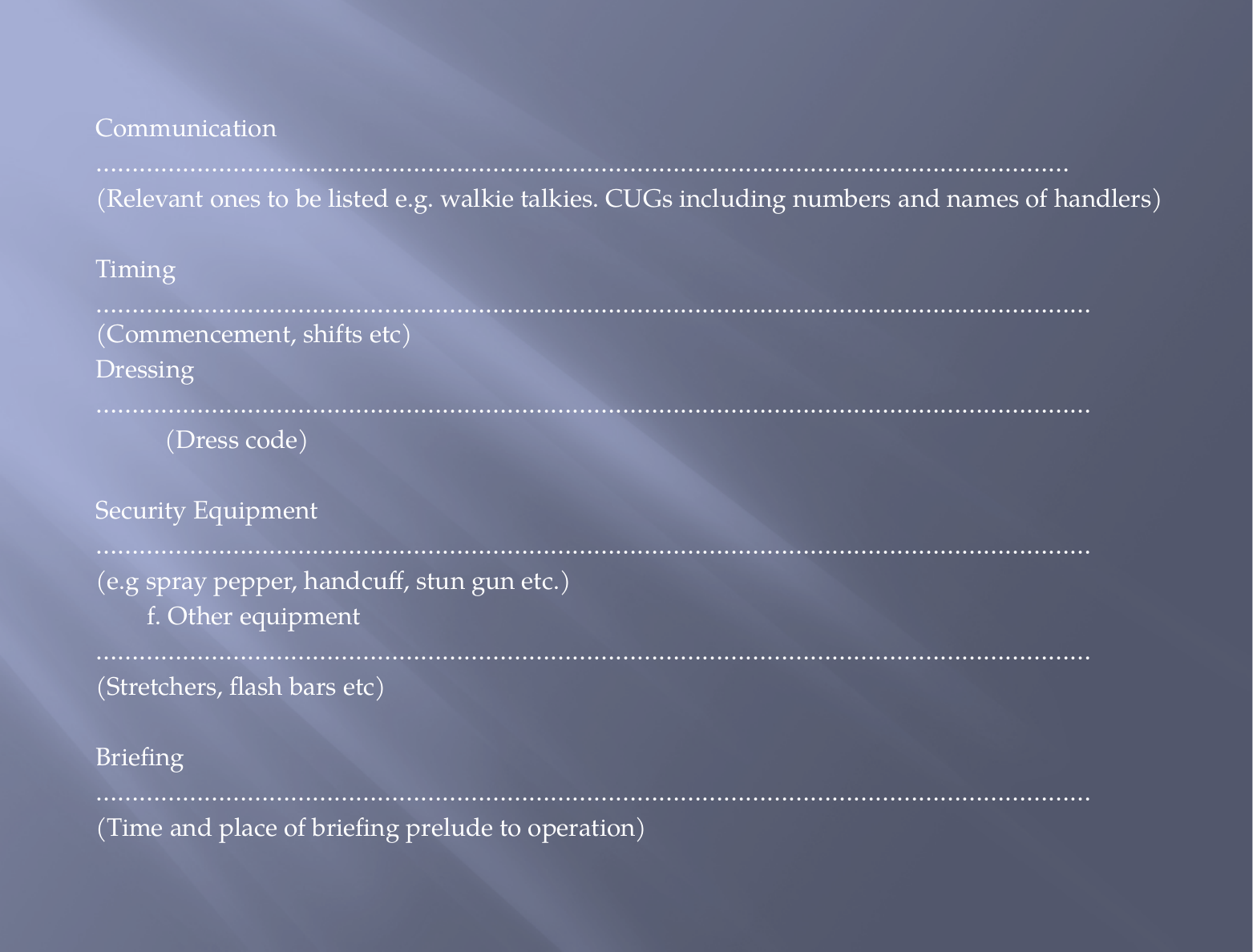

Communication
………………………………………………………………………………………………………………………
(Relevant ones to be listed e.g. walkie talkies. CUGs including numbers and names of handlers)

Timing
…………………………………………………………………………………………………………………………						(Commencement, shifts etc)
Dressing
…………………………………………………………………………………………………………………………
       						 (Dress code)

Security Equipment
…………………………………………………………………………………………………………………………
					(e.g spray pepper, handcuff, stun gun etc.)
        f. Other equipment
…………………………………………………………………………………………………………………………
					(Stretchers, flash bars etc)

Briefing
…………………………………………………………………………………………………………………………
				(Time and place of briefing prelude to operation)